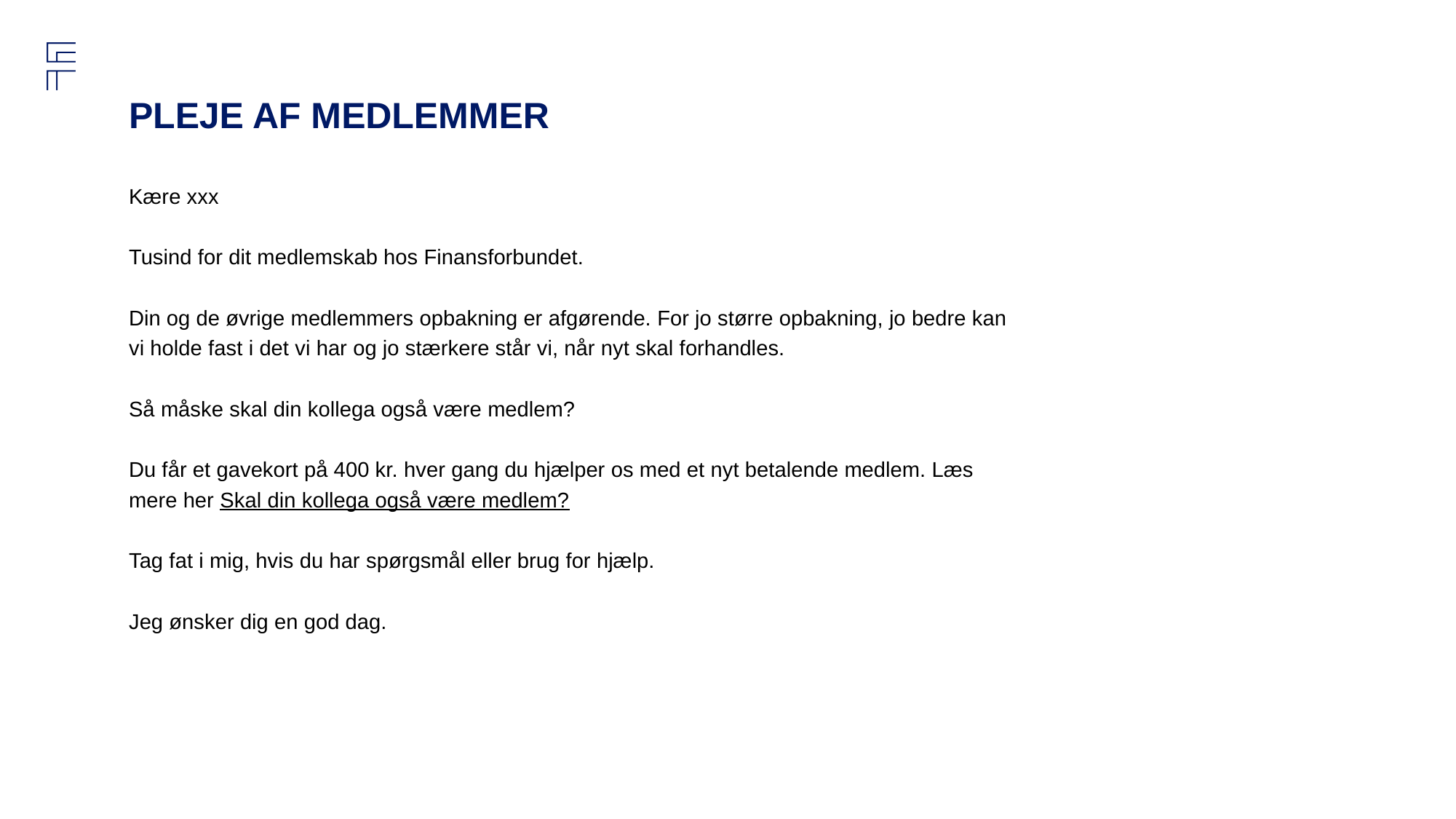

# PLEJE AF MEDLEMMER
Kære xxx

Tusind for dit medlemskab hos Finansforbundet.

Din og de øvrige medlemmers opbakning er afgørende. For jo større opbakning, jo bedre kan vi holde fast i det vi har og jo stærkere står vi, når nyt skal forhandles.

Så måske skal din kollega også være medlem?

Du får et gavekort på 400 kr. hver gang du hjælper os med et nyt betalende medlem. Læs mere her Skal din kollega også være medlem?

Tag fat i mig, hvis du har spørgsmål eller brug for hjælp.

Jeg ønsker dig en god dag.